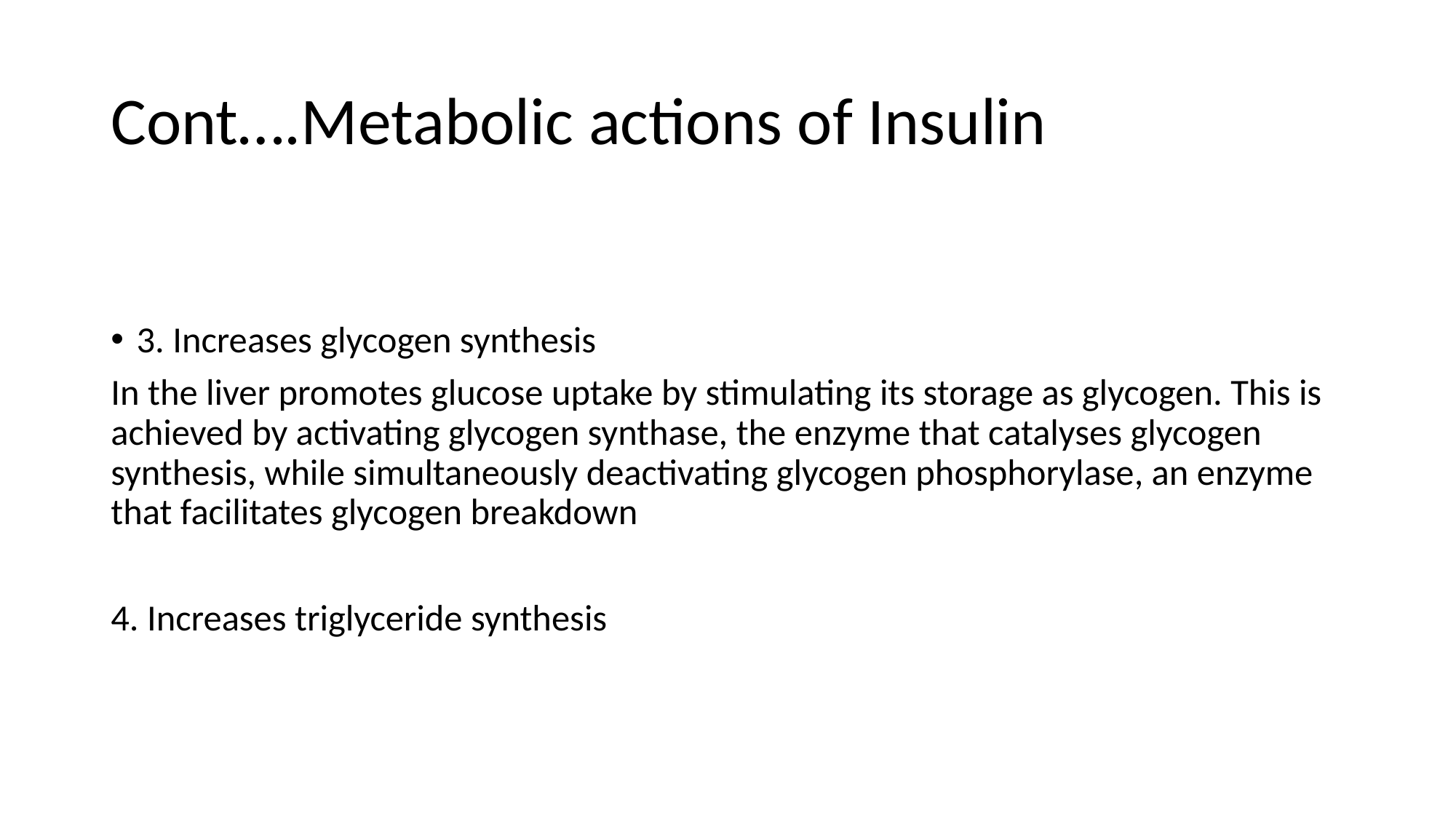

# Cont….Metabolic actions of Insulin

3. Increases glycogen synthesis
In the liver promotes glucose uptake by stimulating its storage as glycogen. This is achieved by activating glycogen synthase, the enzyme that catalyses glycogen synthesis, while simultaneously deactivating glycogen phosphorylase, an enzyme that facilitates glycogen breakdown

4. Increases triglyceride synthesis